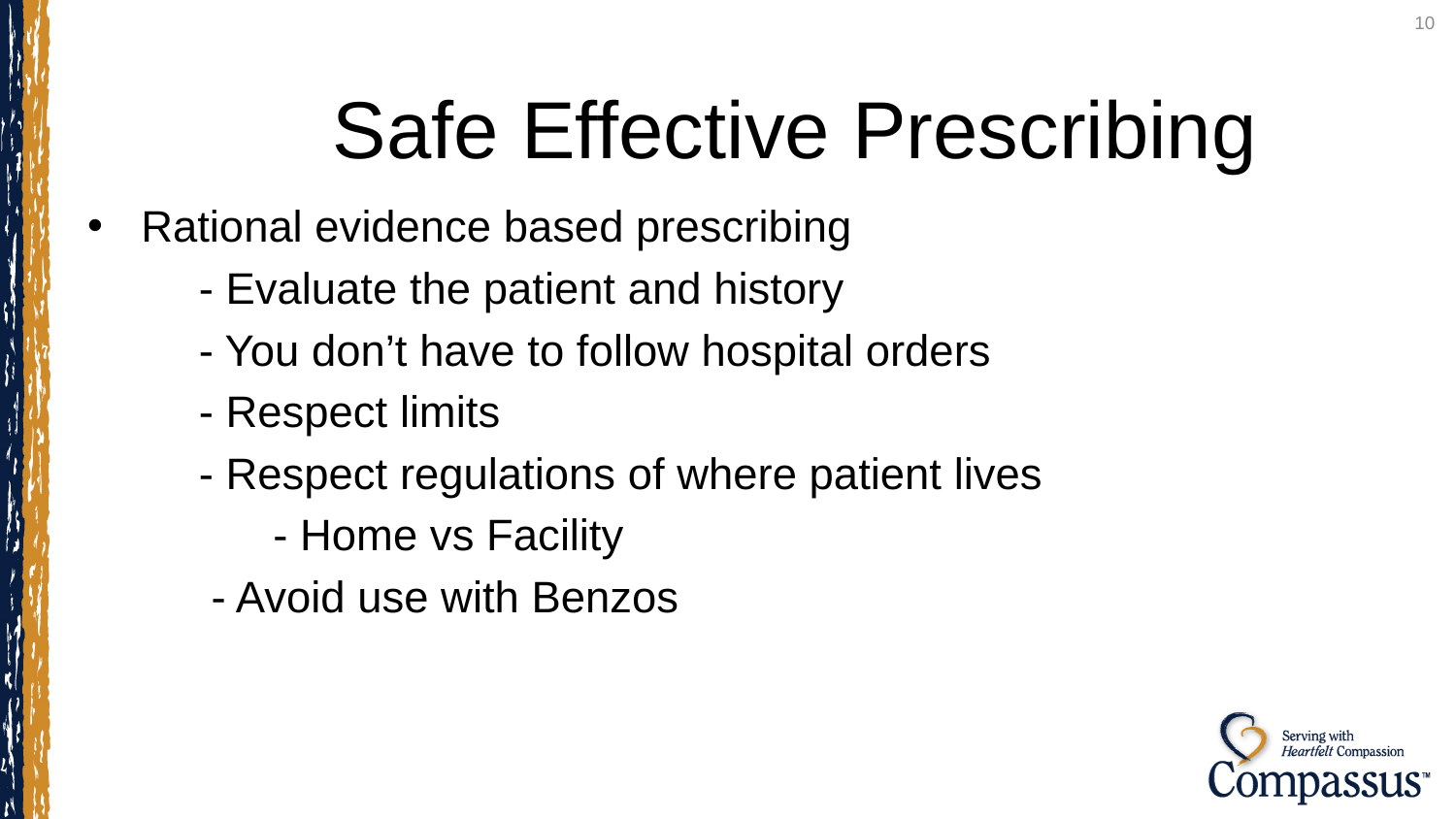

10
# Safe Effective Prescribing
Rational evidence based prescribing
         - Evaluate the patient and history
         - You don’t have to follow hospital orders
         - Respect limits
         - Respect regulations of where patient lives
               - Home vs Facility
          - Avoid use with Benzos